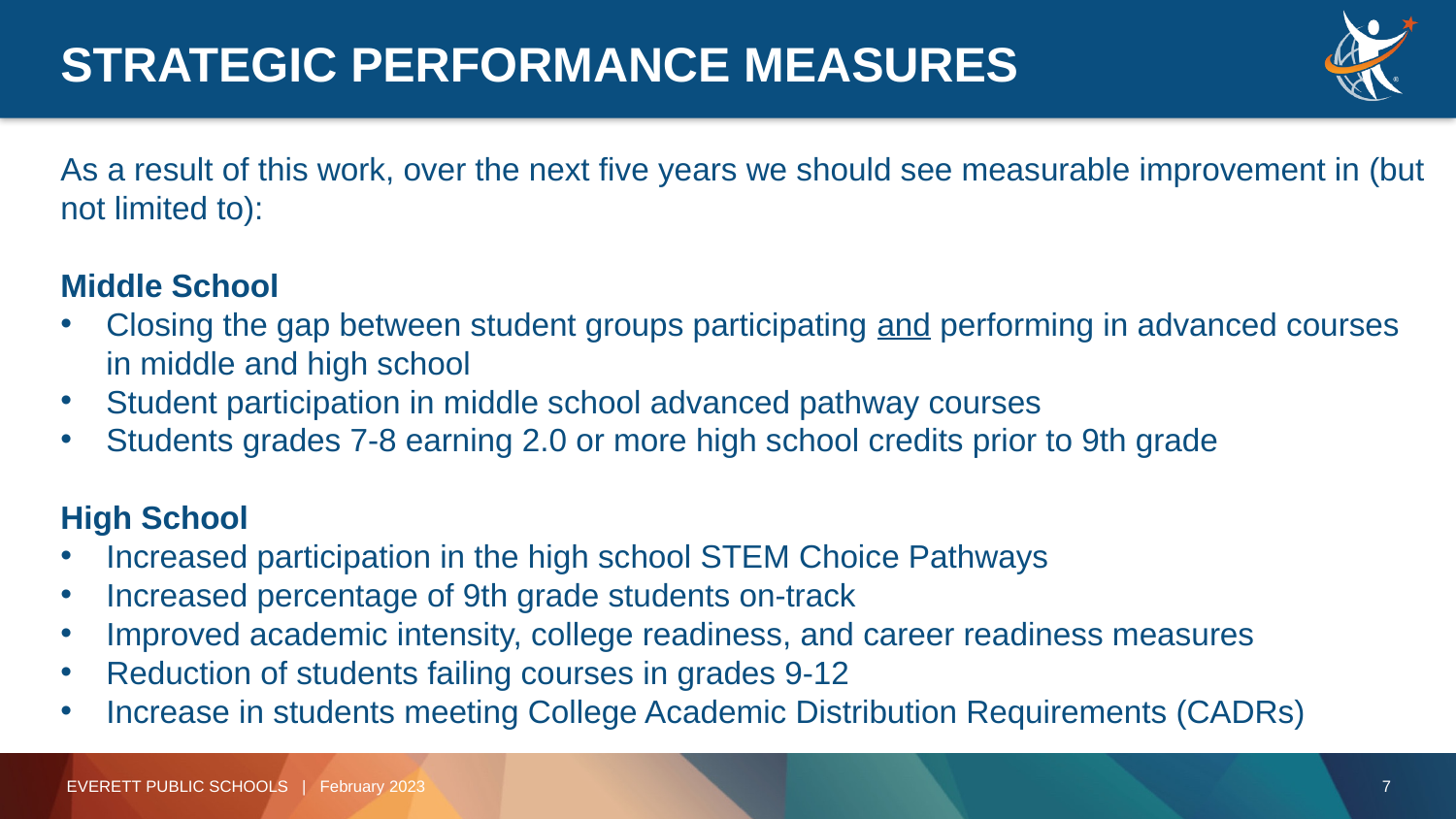

STRATEGIC PERFORMANCE MEASURES
As a result of this work, over the next five years we should see measurable improvement in (but not limited to):

Middle School
Closing the gap between student groups participating and performing in advanced courses in middle and high school
Student participation in middle school advanced pathway courses
Students grades 7-8 earning 2.0 or more high school credits prior to 9th grade

High School
Increased participation in the high school STEM Choice Pathways
Increased percentage of 9th grade students on-track
Improved academic intensity, college readiness, and career readiness measures
Reduction of students failing courses in grades 9-12
Increase in students meeting College Academic Distribution Requirements (CADRs)